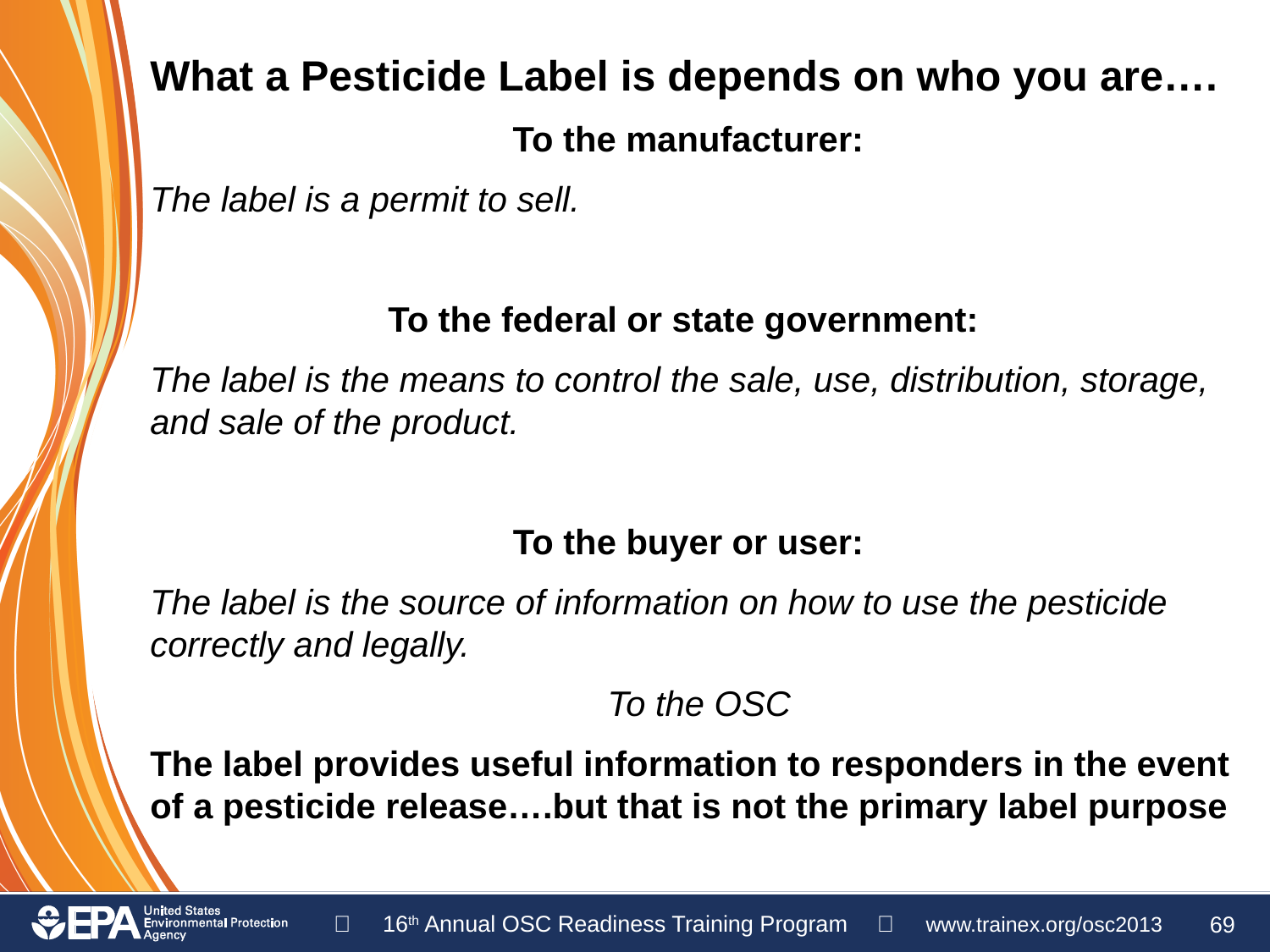

What a Pesticide Label is depends on who you are….
To the manufacturer:
The label is a permit to sell.

To the federal or state government:
The label is the means to control the sale, use, distribution, storage, and sale of the product.

To the buyer or user:
The label is the source of information on how to use the pesticide correctly and legally.
                                               To the OSC
The label provides useful information to responders in the event of a pesticide release….but that is not the primary label purpose